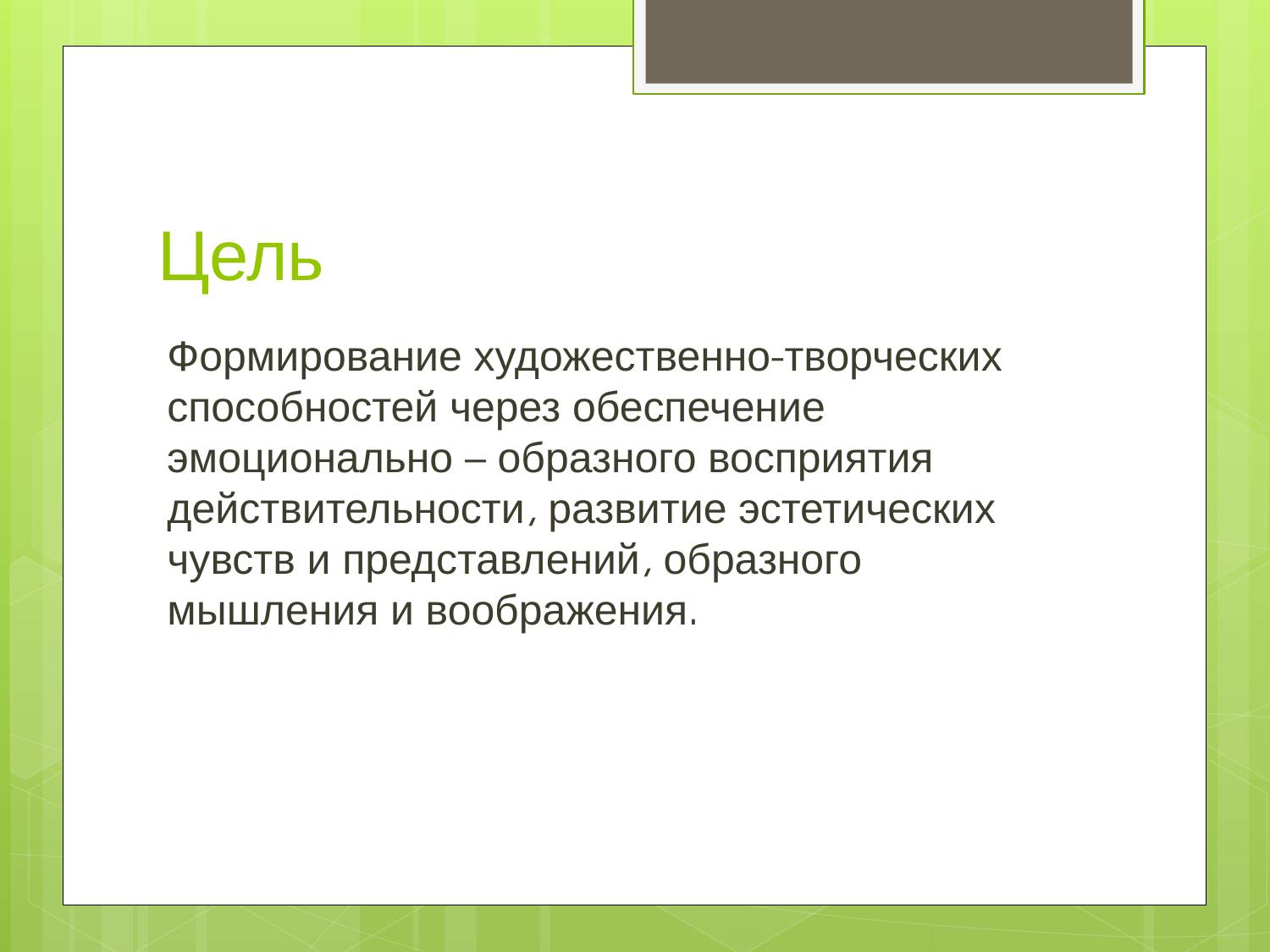

# Цель
Формирование художественно-творческих способностей через обеспечение эмоционально – образного восприятия действительности, развитие эстетических чувств и представлений, образного мышления и воображения.